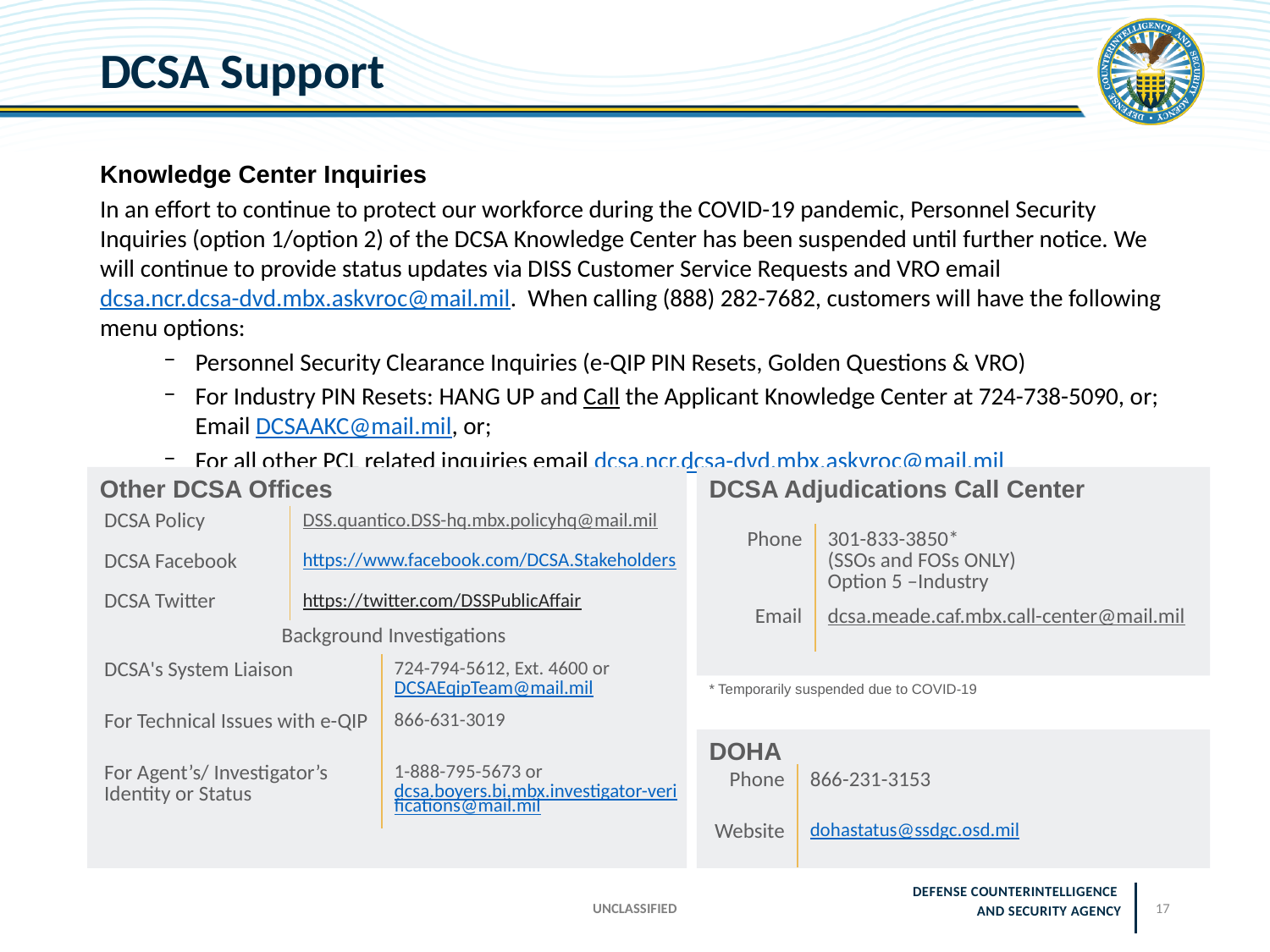

# DCSA Support
Knowledge Center Inquiries
In an effort to continue to protect our workforce during the COVID-19 pandemic, Personnel Security Inquiries (option 1/option 2) of the DCSA Knowledge Center has been suspended until further notice. We will continue to provide status updates via DISS Customer Service Requests and VRO email dcsa.ncr.dcsa-dvd.mbx.askvroc@mail.mil.  When calling (888) 282-7682, customers will have the following menu options:
Personnel Security Clearance Inquiries (e-QIP PIN Resets, Golden Questions & VRO)
For Industry PIN Resets: HANG UP and Call the Applicant Knowledge Center at 724-738-5090, or; Email DCSAAKC@mail.mil, or;
For all other PCL related inquiries email dcsa.ncr.dcsa-dvd.mbx.askvroc@mail.mil

Other DCSA Offices
DCSA Adjudications Call Center

* Temporarily suspended due to COVID-19

| DCSA Policy | DSS.quantico.DSS-hq.mbx.policyhq@mail.mil |  |
| --- | --- | --- |
| DCSA Facebook | https://www.facebook.com/DCSA.Stakeholders |  |
| DCSA Twitter | https://twitter.com/DSSPublicAffair |  |
| Background Investigations |  |  |
| DCSA's System Liaison |  | 724-794-5612, Ext. 4600 or DCSAEqipTeam@mail.mil |
| For Technical Issues with e-QIP |  | 866-631-3019 |
| For Agent’s/ Investigator’s Identity or Status |  | 1-888-795-5673 or dcsa.boyers.bi.mbx.investigator-verifications@mail.mil |
| Phone | 301-833-3850\* (SSOs and FOSs ONLY) Option 5 –Industry |
| --- | --- |
| Email | dcsa.meade.caf.mbx.call-center@mail.mil |
DOHA

| Phone | 866-231-3153 |
| --- | --- |
| Website | dohastatus@ssdgc.osd.mil |
UNCLASSIFIED
17